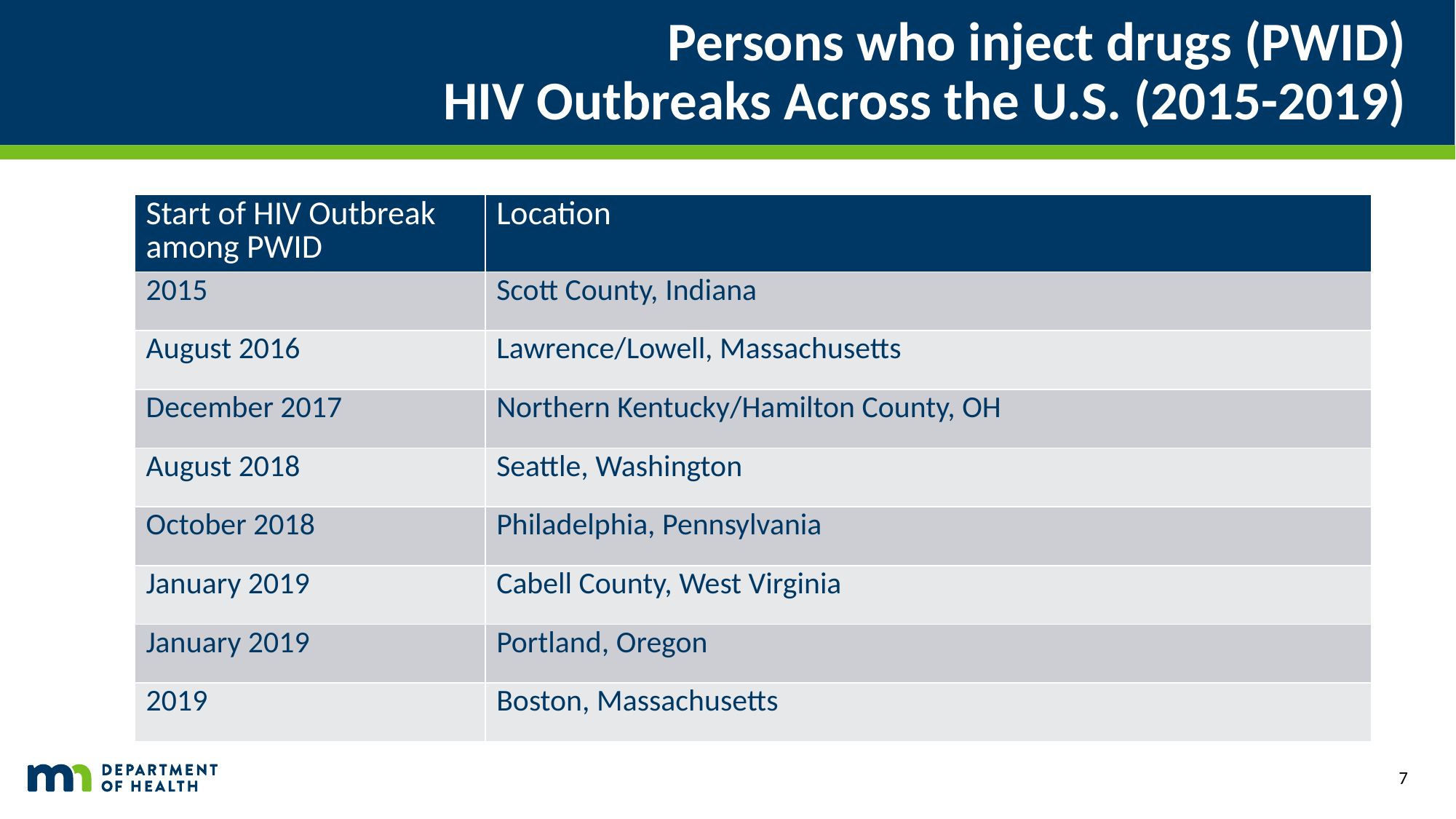

# Persons who inject drugs (PWID) HIV Outbreaks Across the U.S. (2015-2019)
| Start of HIV Outbreak among PWID | Location |
| --- | --- |
| 2015 | Scott County, Indiana |
| August 2016 | Lawrence/Lowell, Massachusetts |
| December 2017 | Northern Kentucky/Hamilton County, OH |
| August 2018 | Seattle, Washington |
| October 2018 | Philadelphia, Pennsylvania |
| January 2019 | Cabell County, West Virginia |
| January 2019 | Portland, Oregon |
| 2019 | Boston, Massachusetts |
7